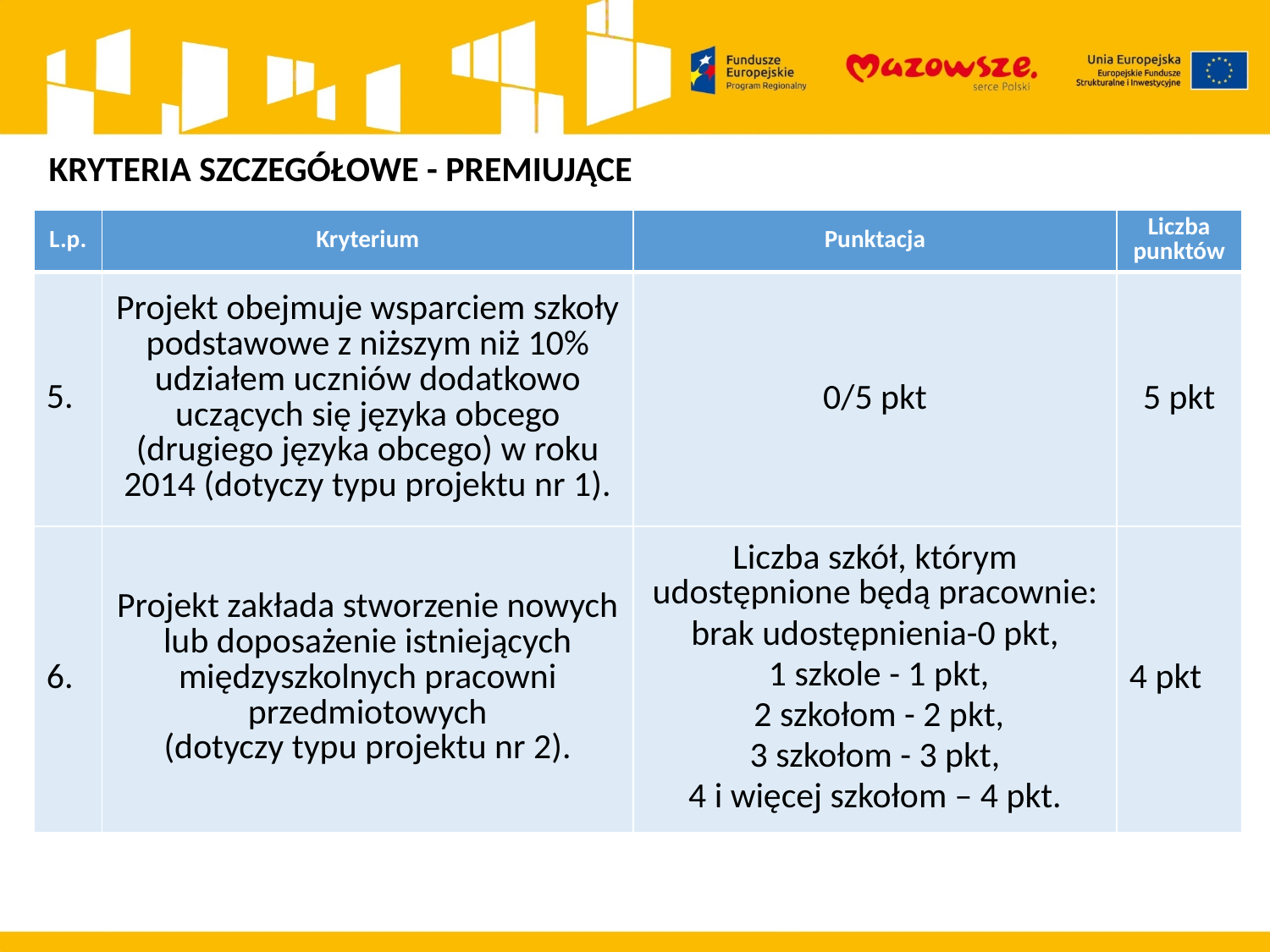

KRYTERIA SZCZEGÓŁOWE - PREMIUJĄCE
| L.p. | Kryterium | Punktacja | Liczba punktów |
| --- | --- | --- | --- |
| 5. | Projekt obejmuje wsparciem szkoły podstawowe z niższym niż 10% udziałem uczniów dodatkowo uczących się języka obcego (drugiego języka obcego) w roku 2014 (dotyczy typu projektu nr 1). | 0/5 pkt | 5 pkt |
| 6. | Projekt zakłada stworzenie nowych lub doposażenie istniejących międzyszkolnych pracowni przedmiotowych (dotyczy typu projektu nr 2). | Liczba szkół, którym udostępnione będą pracownie: brak udostępnienia-0 pkt, 1 szkole - 1 pkt, 2 szkołom - 2 pkt, 3 szkołom - 3 pkt, 4 i więcej szkołom – 4 pkt. | 4 pkt |